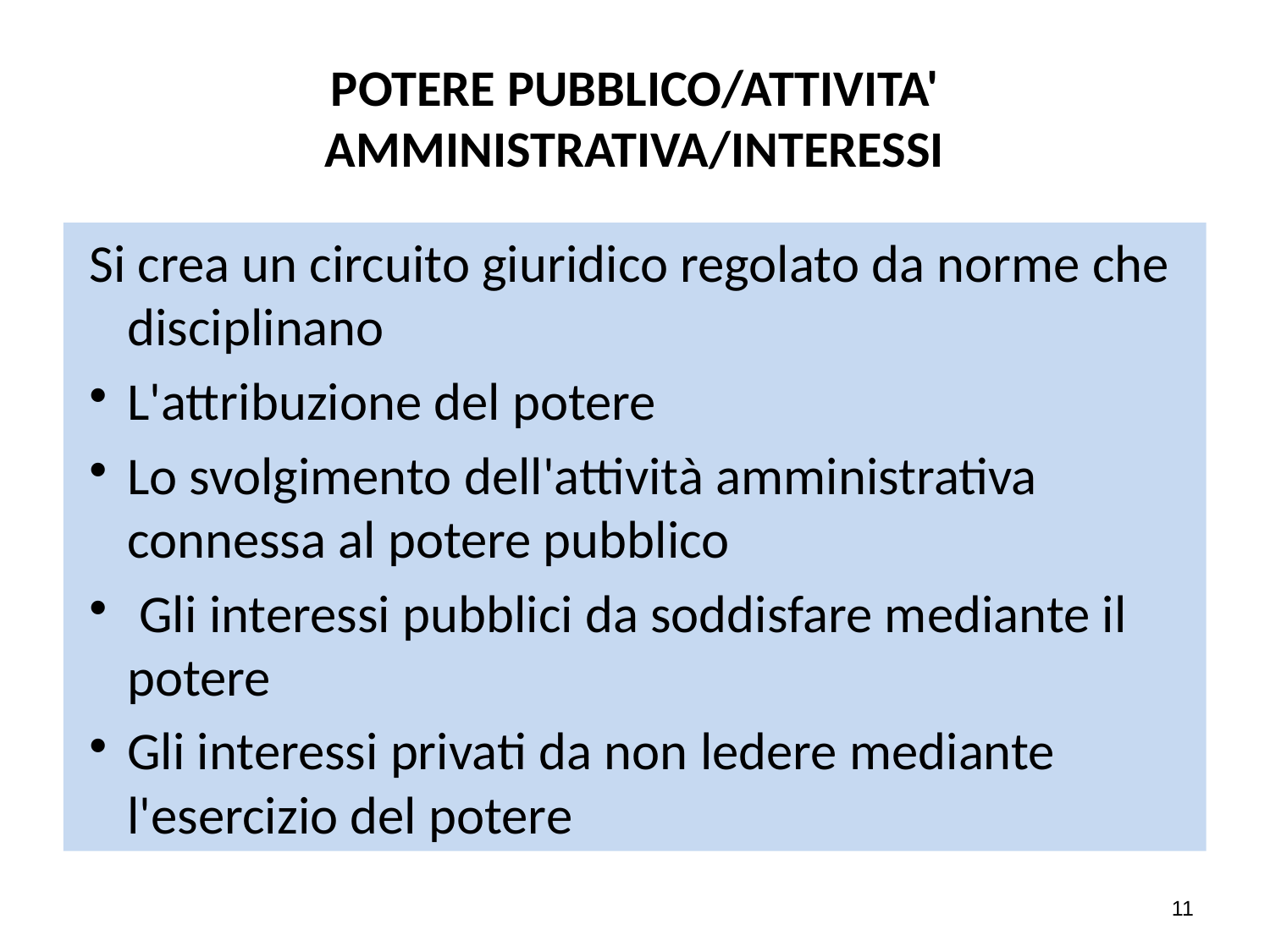

# POTERE PUBBLICO/ATTIVITA' AMMINISTRATIVA/INTERESSI
Si crea un circuito giuridico regolato da norme che disciplinano
L'attribuzione del potere
Lo svolgimento dell'attività amministrativa connessa al potere pubblico
 Gli interessi pubblici da soddisfare mediante il potere
Gli interessi privati da non ledere mediante l'esercizio del potere
11